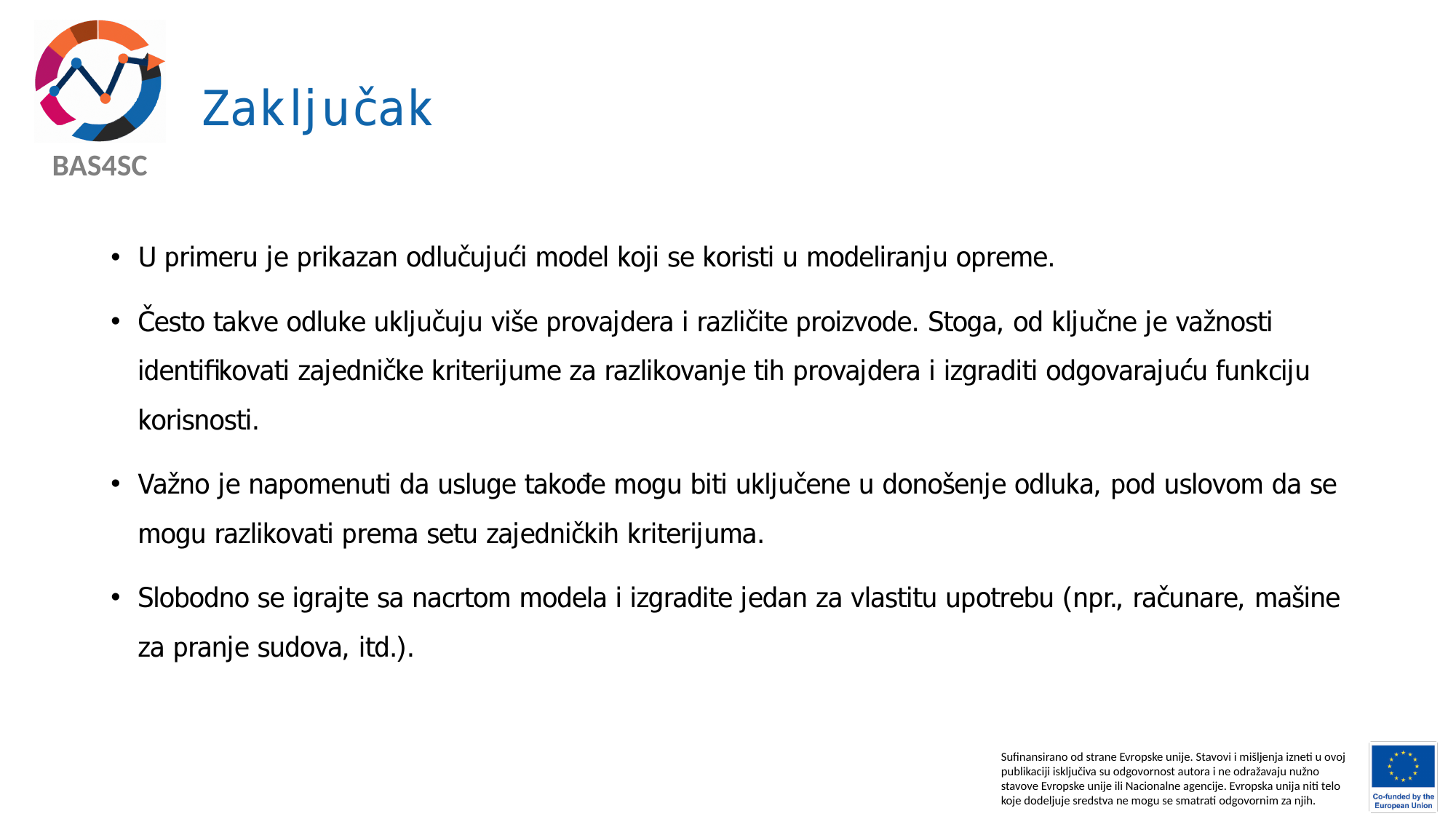

# Zaključak
U primeru je prikazan odlučujući model koji se koristi u modeliranju opreme.
Često takve odluke uključuju više provajdera i različite proizvode. Stoga, od ključne je važnosti identifikovati zajedničke kriterijume za razlikovanje tih provajdera i izgraditi odgovarajuću funkciju korisnosti.
Važno je napomenuti da usluge takođe mogu biti uključene u donošenje odluka, pod uslovom da se mogu razlikovati prema setu zajedničkih kriterijuma.
Slobodno se igrajte sa nacrtom modela i izgradite jedan za vlastitu upotrebu (npr., računare, mašine za pranje sudova, itd.).